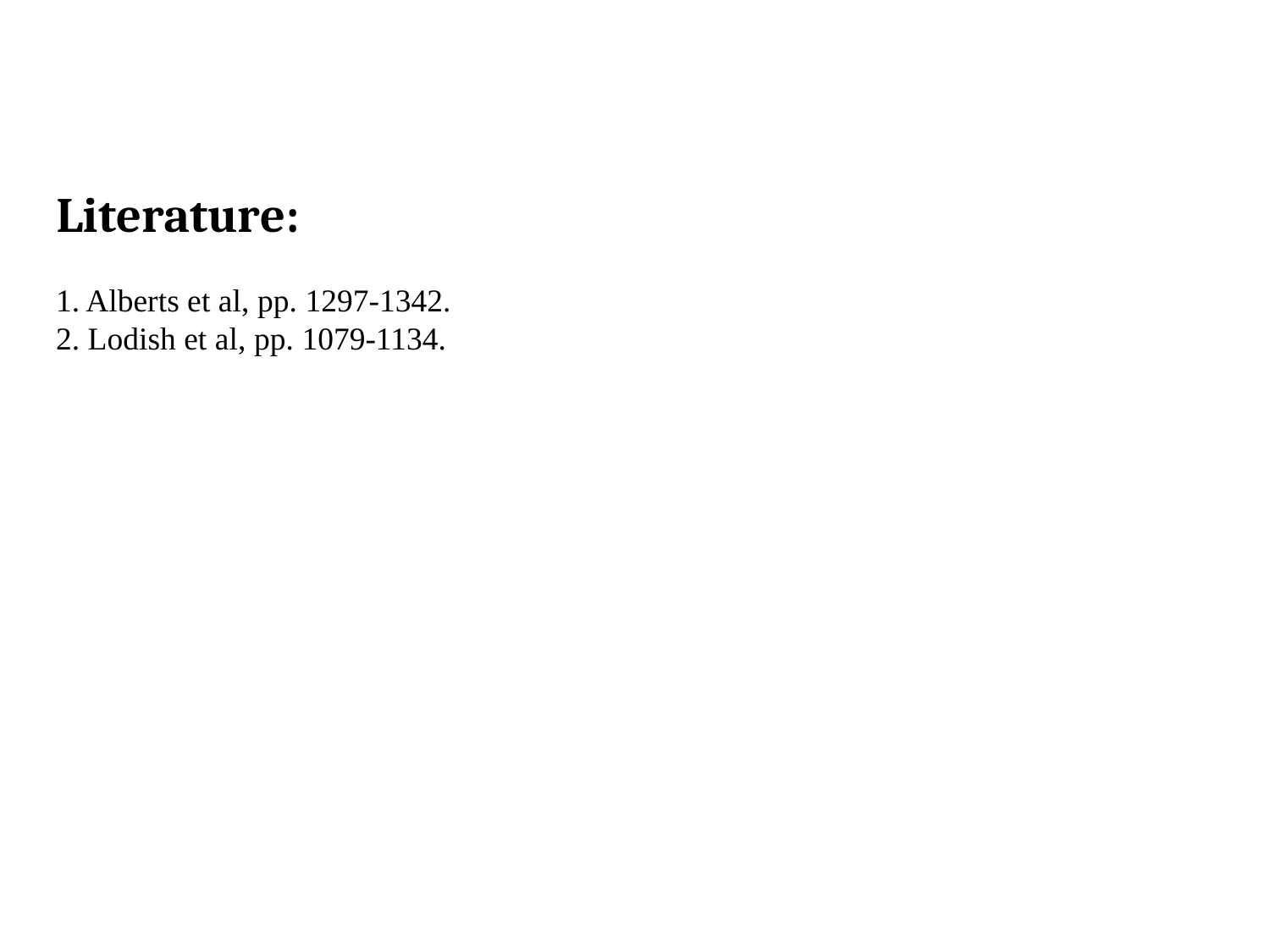

# Literature:
1. Alberts et al, pp. 1297-1342.
2. Lodish et al, pp. 1079-1134.